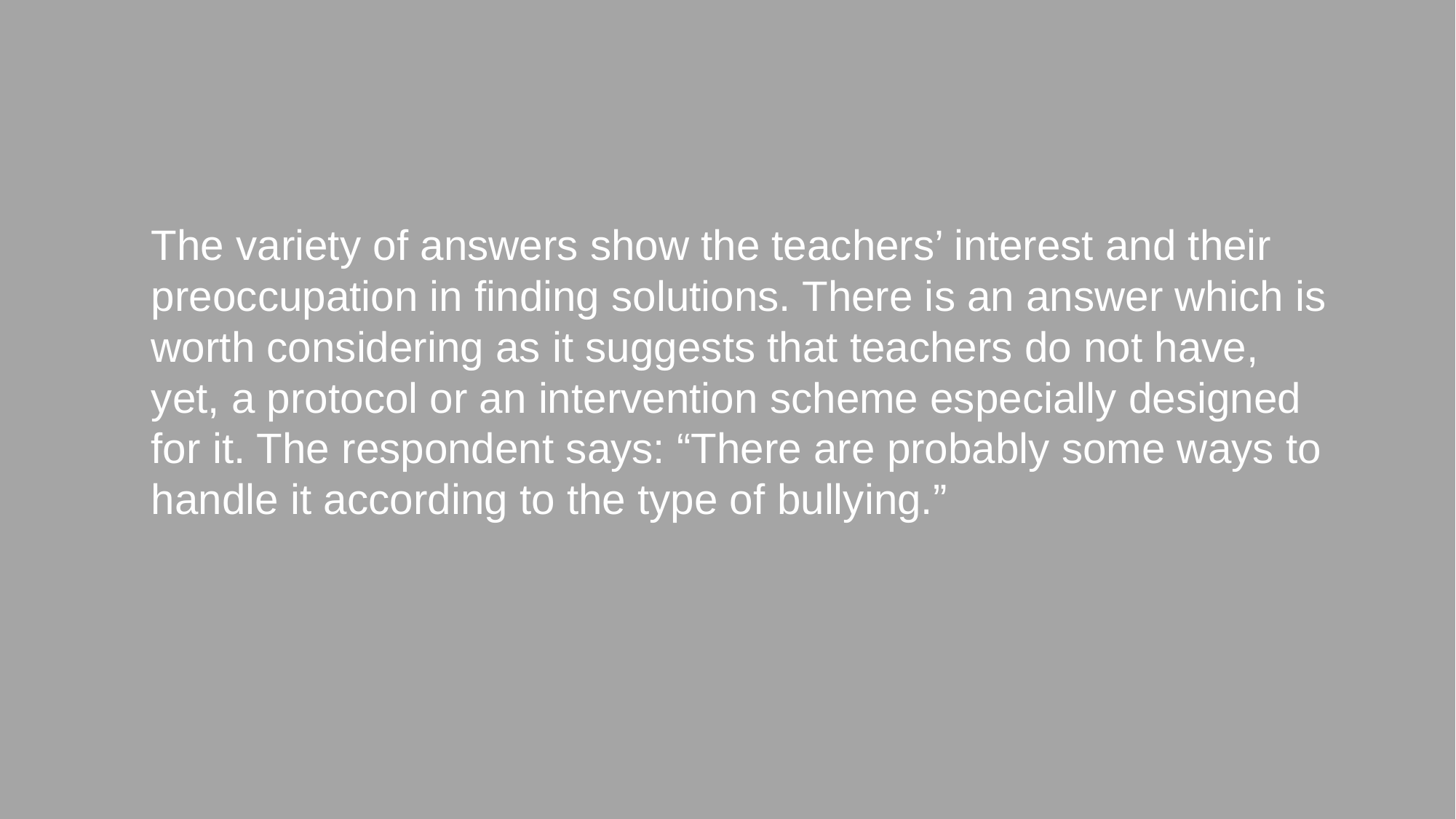

The variety of answers show the teachers’ interest and their preoccupation in finding solutions. There is an answer which is worth considering as it suggests that teachers do not have, yet, a protocol or an intervention scheme especially designed for it. The respondent says: “There are probably some ways to handle it according to the type of bullying.”